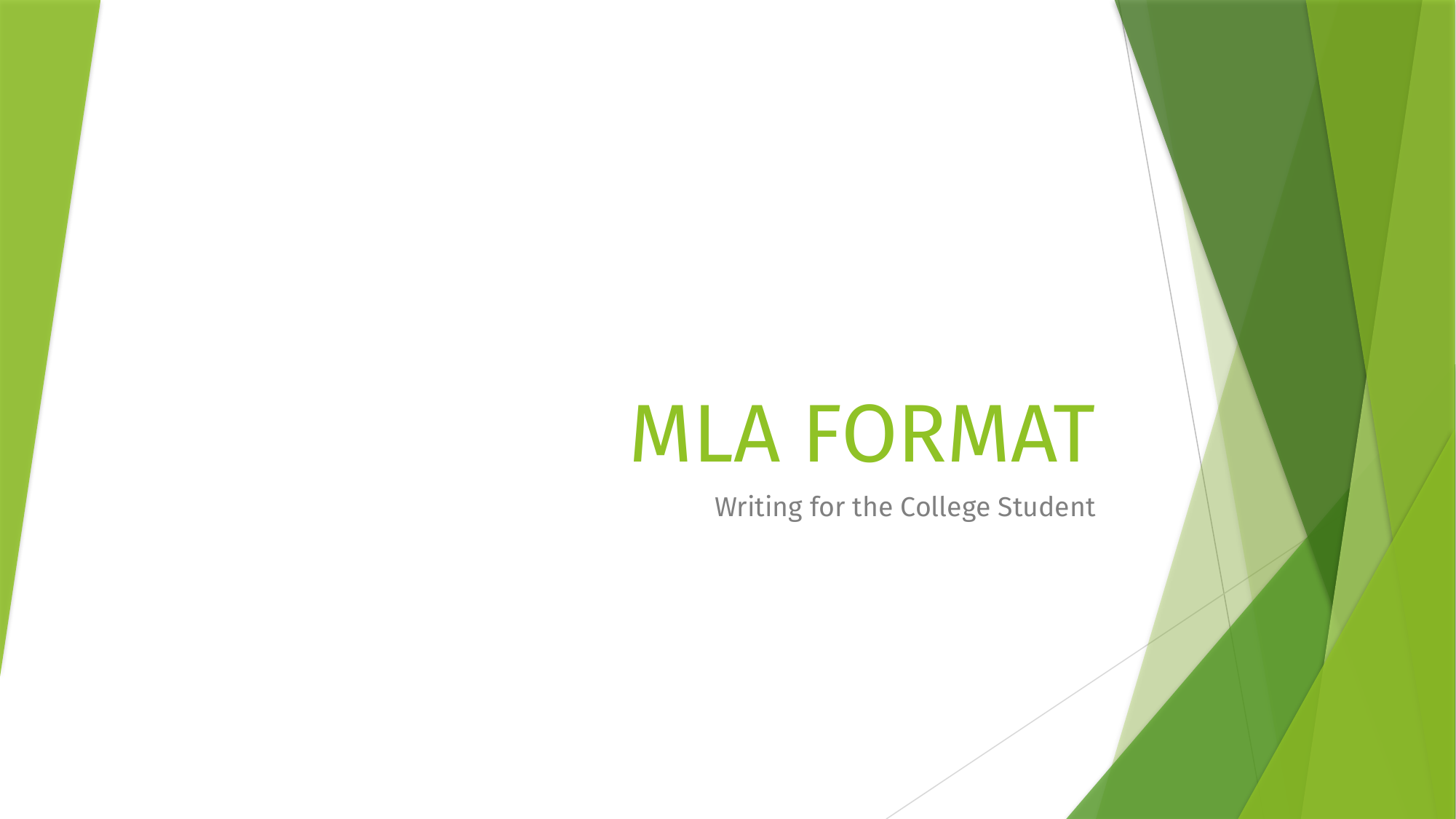

# MLA FORMAT
Writing for the College Student